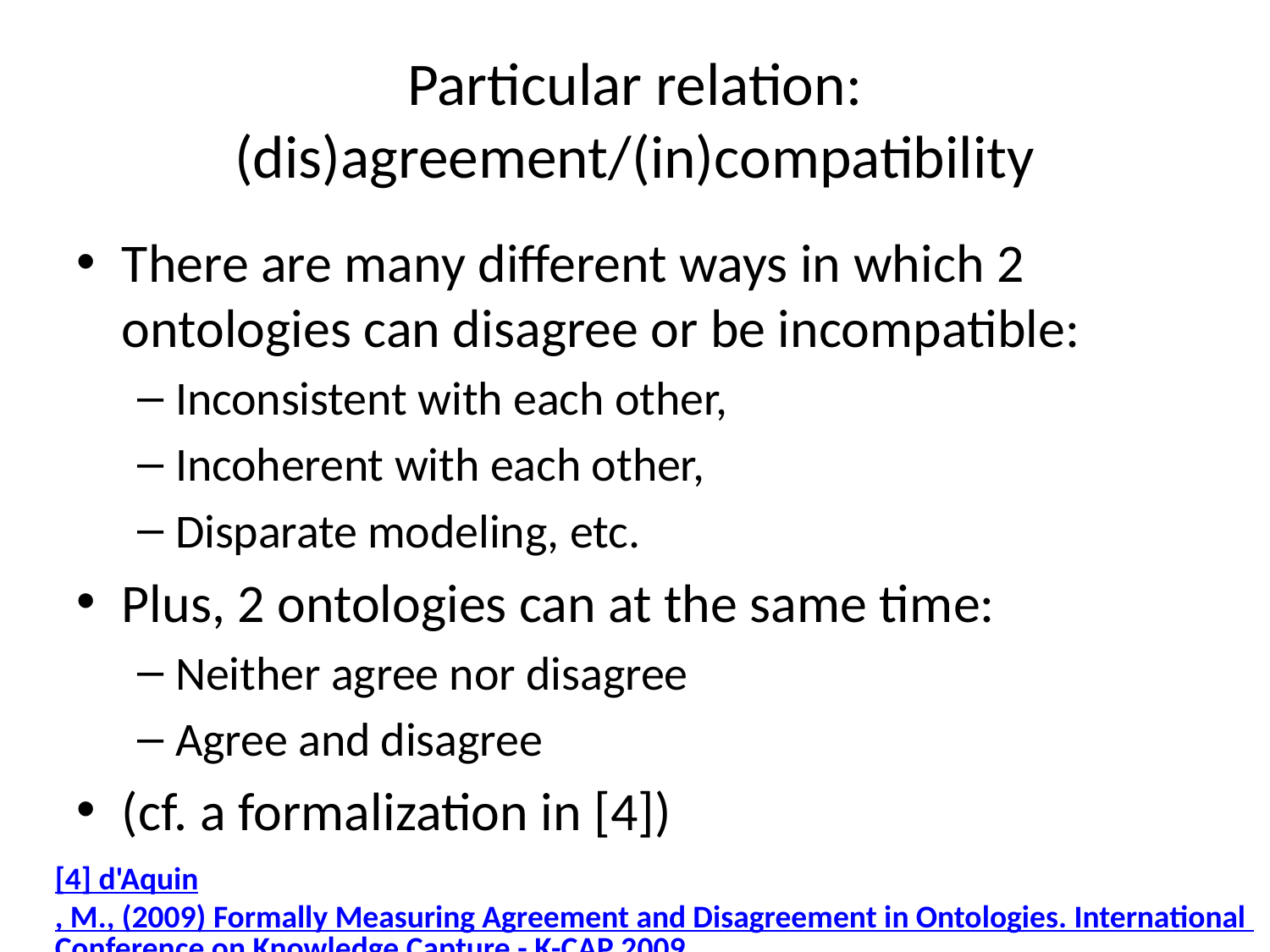

# Particular relation: (dis)agreement/(in)compatibility
There are many different ways in which 2 ontologies can disagree or be incompatible:
Inconsistent with each other,
Incoherent with each other,
Disparate modeling, etc.
Plus, 2 ontologies can at the same time:
Neither agree nor disagree
Agree and disagree
(cf. a formalization in [4])
[4] d'Aquin, M., (2009) Formally Measuring Agreement and Disagreement in Ontologies. International Conference on Knowledge Capture - K-CAP 2009.